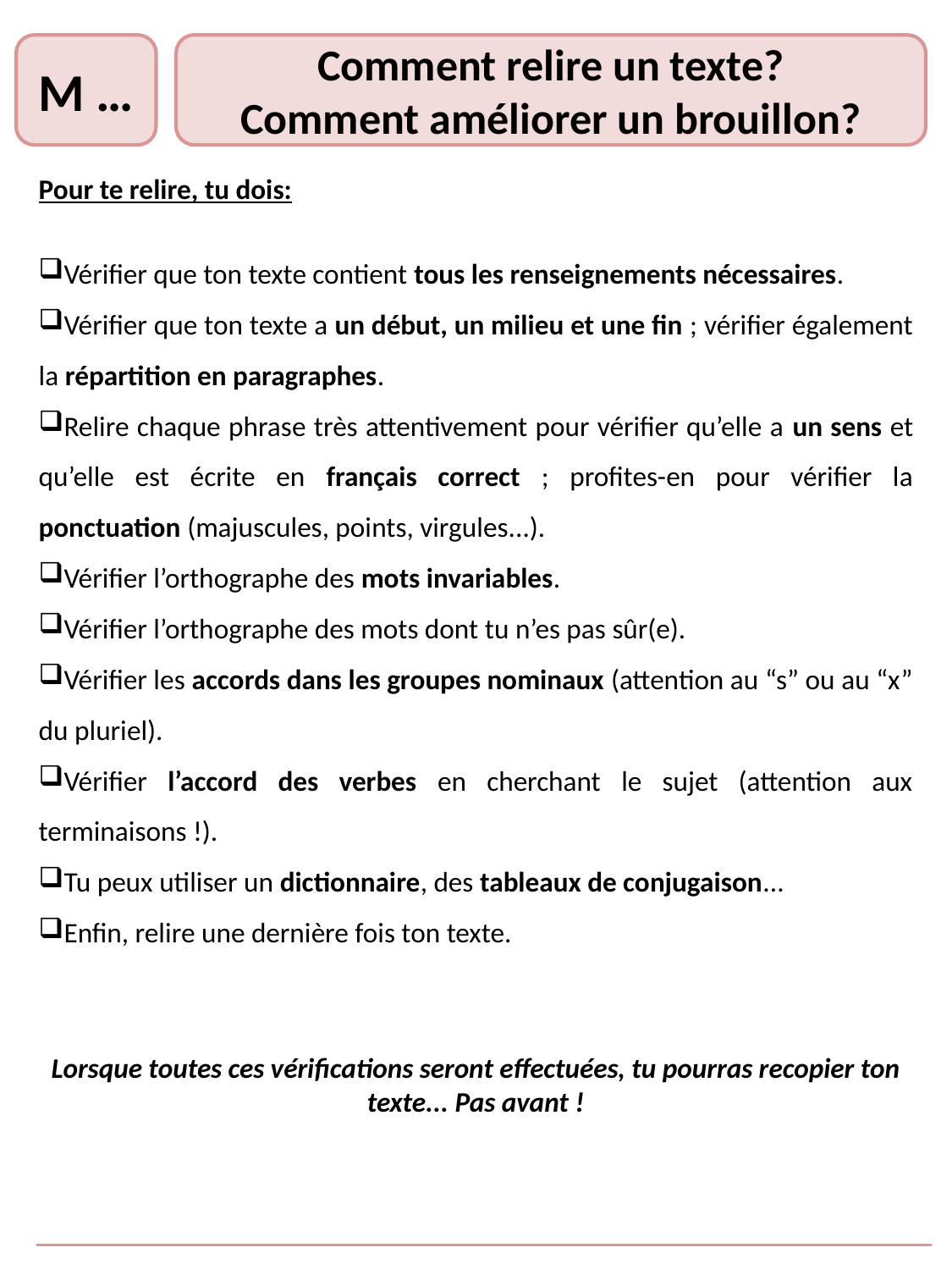

M …
Comment relire un texte?
Comment améliorer un brouillon?
Pour te relire, tu dois:

Vérifier que ton texte contient tous les renseignements nécessaires.
Vérifier que ton texte a un début, un milieu et une fin ; vérifier également la répartition en paragraphes.
Relire chaque phrase très attentivement pour vérifier qu’elle a un sens et qu’elle est écrite en français correct ; profites-en pour vérifier la ponctuation (majuscules, points, virgules...).
Vérifier l’orthographe des mots invariables.
Vérifier l’orthographe des mots dont tu n’es pas sûr(e).
Vérifier les accords dans les groupes nominaux (attention au “s” ou au “x” du pluriel).
Vérifier l’accord des verbes en cherchant le sujet (attention aux terminaisons !).
Tu peux utiliser un dictionnaire, des tableaux de conjugaison...
Enfin, relire une dernière fois ton texte.

Lorsque toutes ces vérifications seront effectuées, tu pourras recopier ton texte... Pas avant !